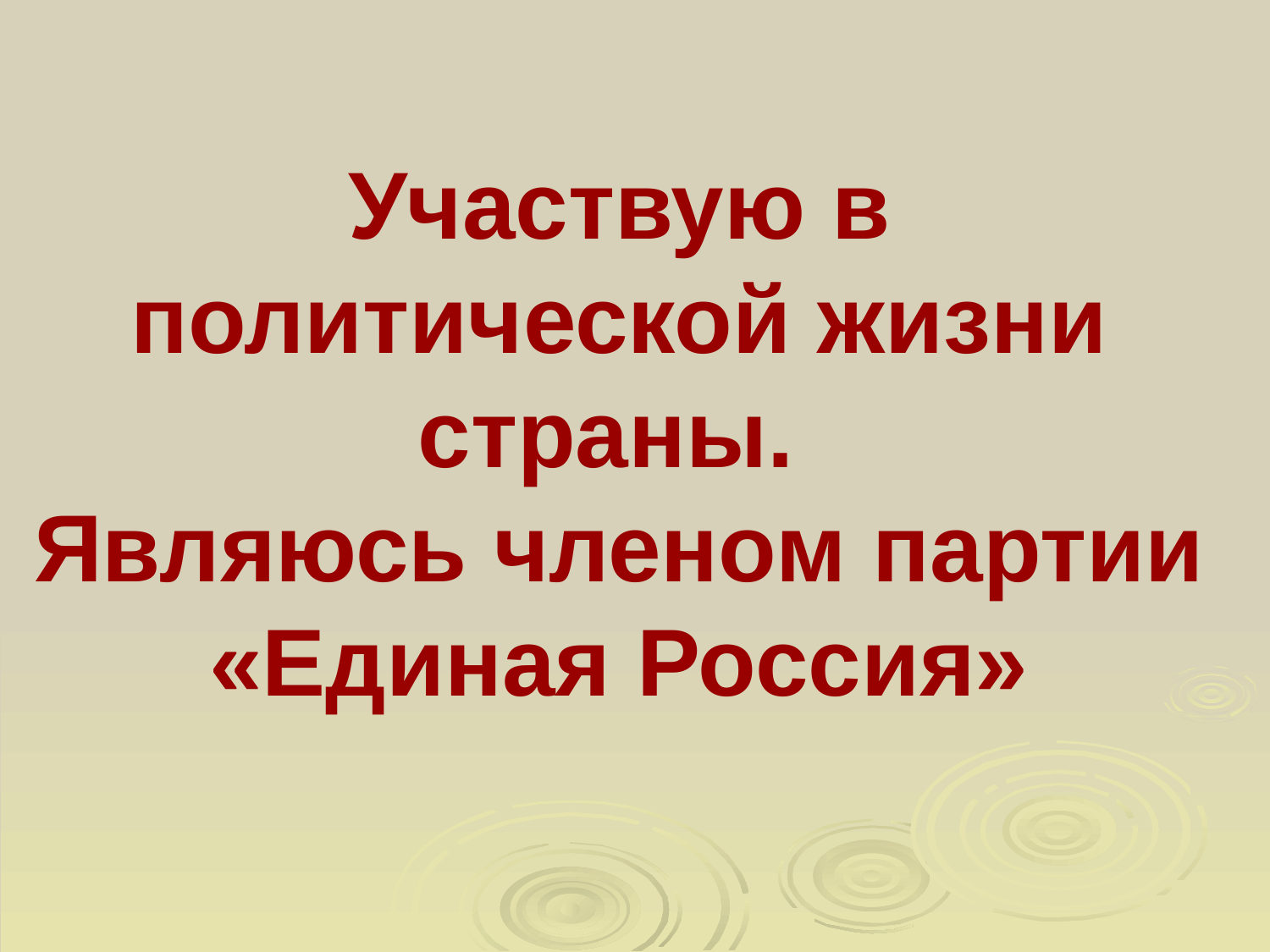

Участвую в политической жизни страны.
Являюсь членом партии «Единая Россия»